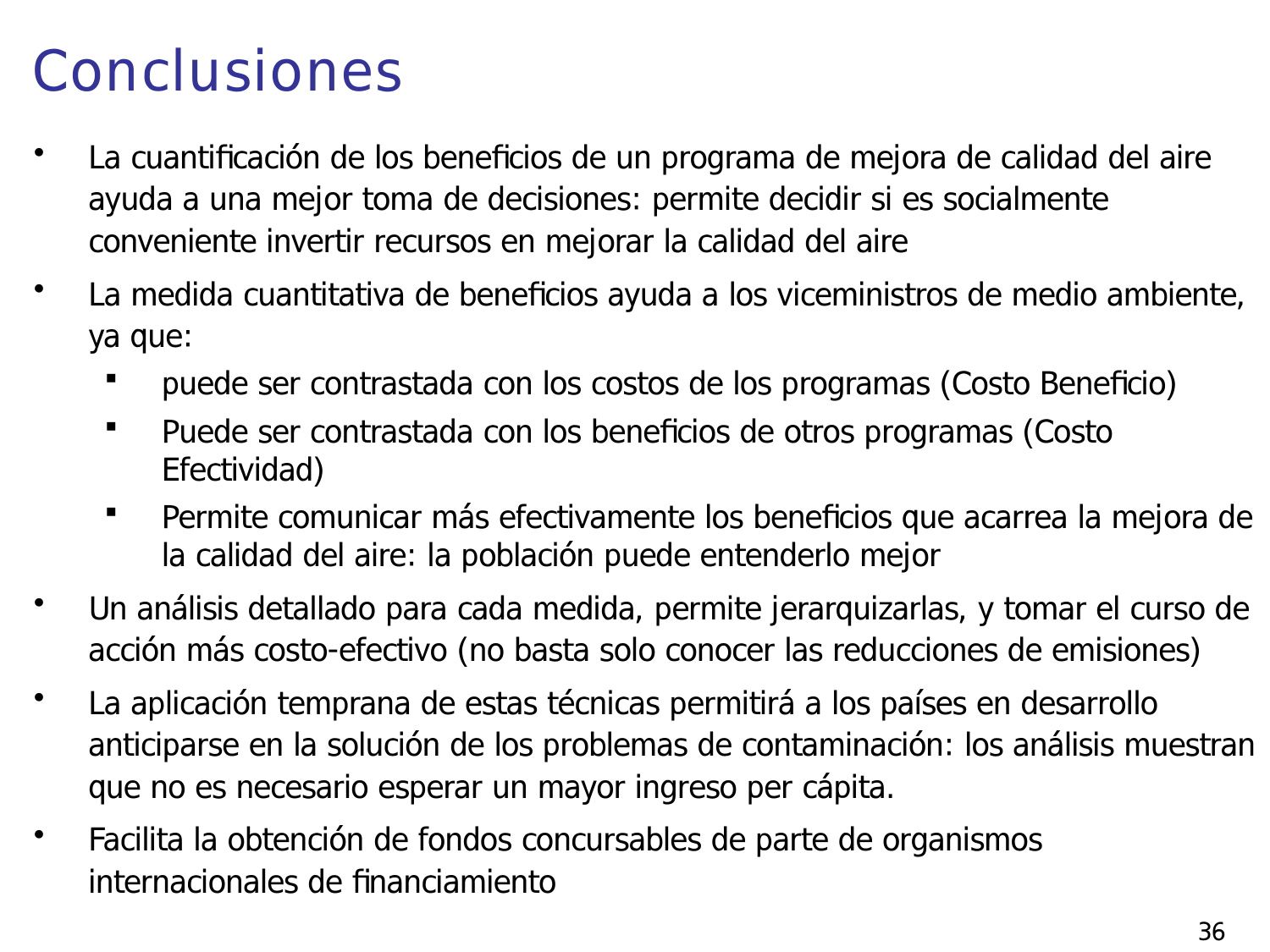

# Conclusiones
La cuantificación de los beneficios de un programa de mejora de calidad del aire ayuda a una mejor toma de decisiones: permite decidir si es socialmente conveniente invertir recursos en mejorar la calidad del aire
La medida cuantitativa de beneficios ayuda a los viceministros de medio ambiente, ya que:
puede ser contrastada con los costos de los programas (Costo Beneficio)
Puede ser contrastada con los beneficios de otros programas (Costo Efectividad)
Permite comunicar más efectivamente los beneficios que acarrea la mejora de la calidad del aire: la población puede entenderlo mejor
Un análisis detallado para cada medida, permite jerarquizarlas, y tomar el curso de acción más costo-efectivo (no basta solo conocer las reducciones de emisiones)
La aplicación temprana de estas técnicas permitirá a los países en desarrollo anticiparse en la solución de los problemas de contaminación: los análisis muestran que no es necesario esperar un mayor ingreso per cápita.
Facilita la obtención de fondos concursables de parte de organismos internacionales de financiamiento
36